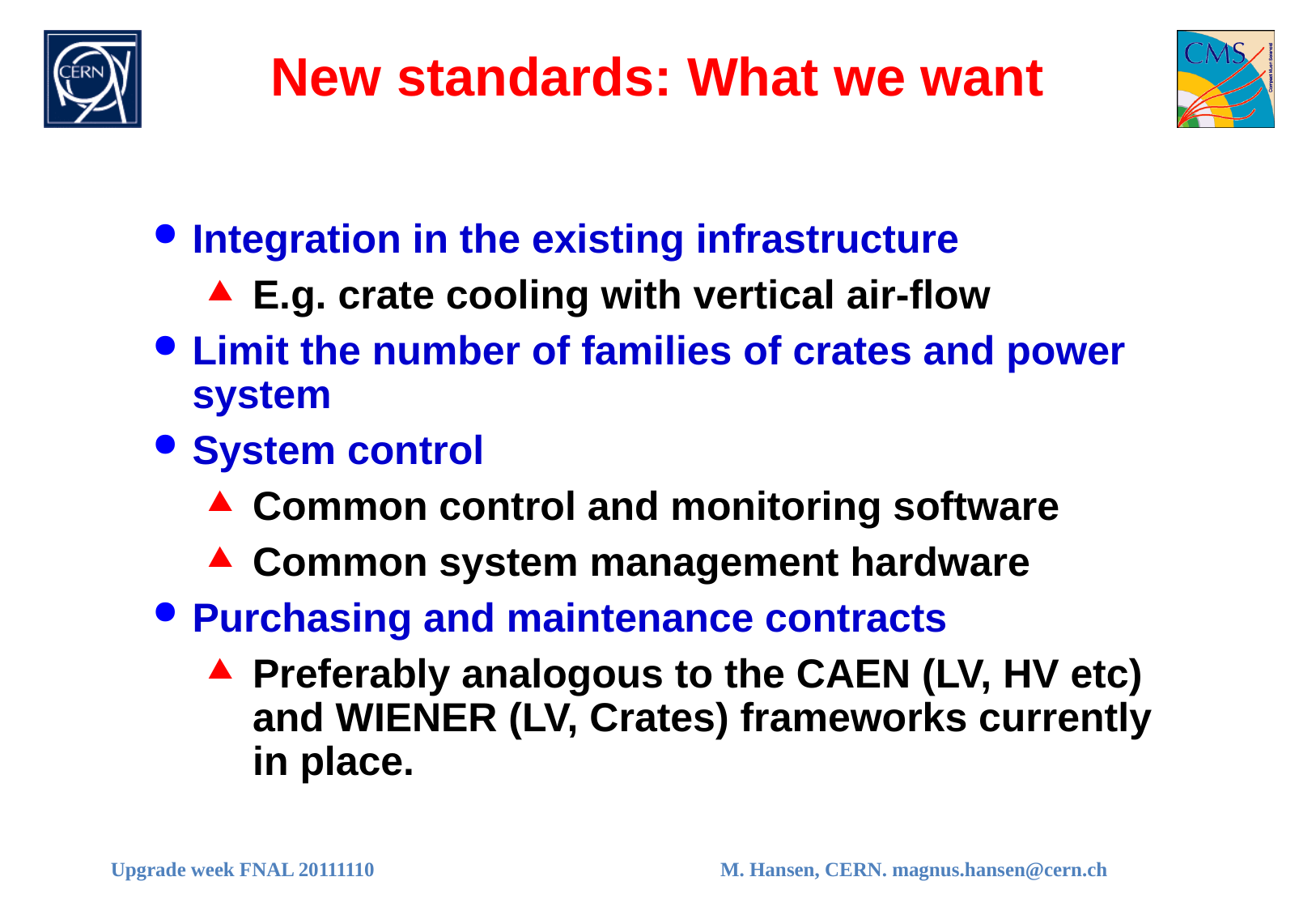

# New standards: What we want
Integration in the existing infrastructure
E.g. crate cooling with vertical air-flow
Limit the number of families of crates and power system
System control
Common control and monitoring software
Common system management hardware
Purchasing and maintenance contracts
Preferably analogous to the CAEN (LV, HV etc) and WIENER (LV, Crates) frameworks currently in place.

Upgrade week FNAL 20111110
M. Hansen, CERN. magnus.hansen@cern.ch